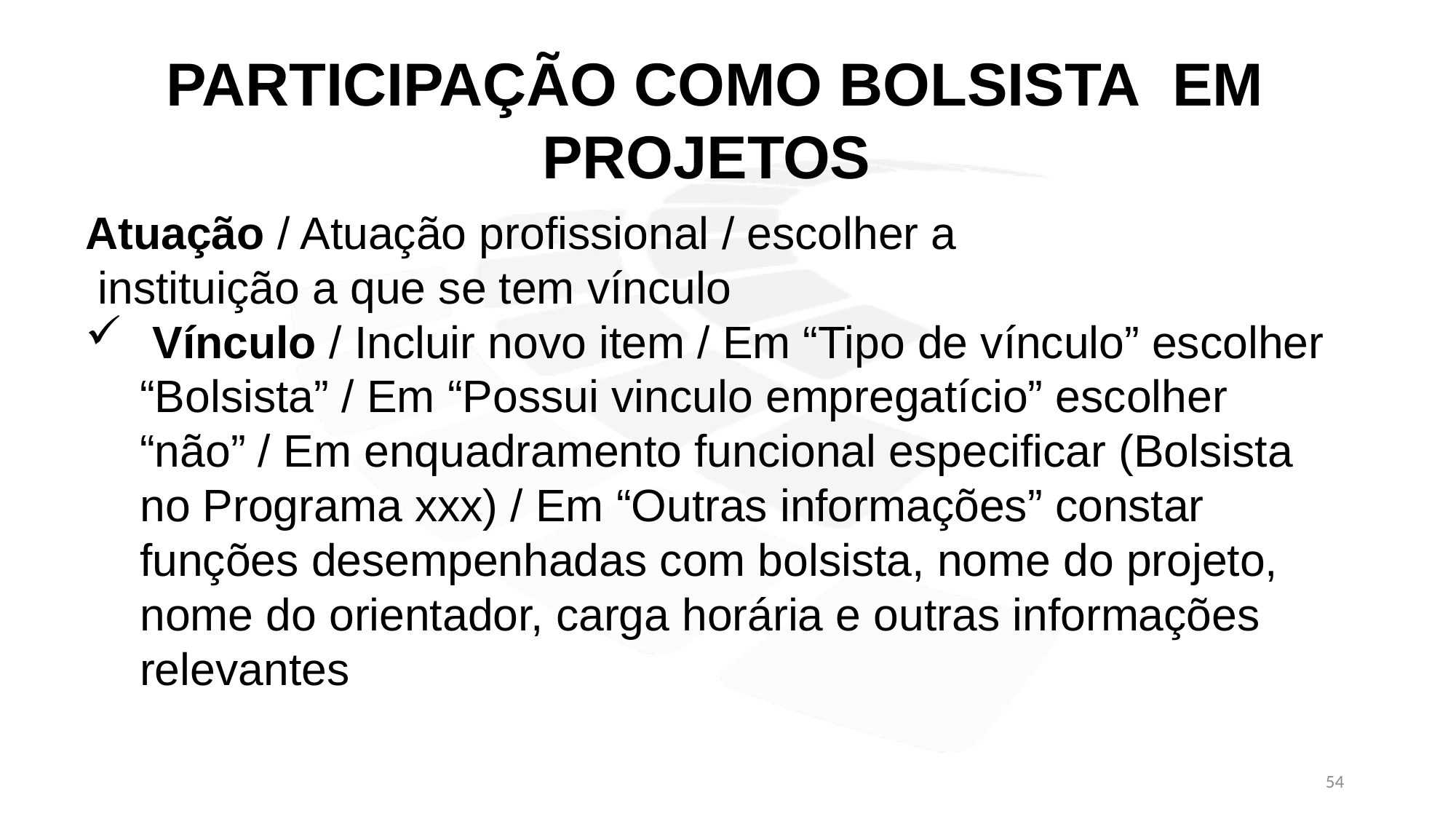

PARTICIPAÇÃO COMO BOLSISTA  EM PROJETOS
Atuação / Atuação profissional / escolher a
 instituição a que se tem vínculo
 Vínculo / Incluir novo item / Em “Tipo de vínculo” escolher “Bolsista” / Em “Possui vinculo empregatício” escolher “não” / Em enquadramento funcional especificar (Bolsista no Programa xxx) / Em “Outras informações” constar funções desempenhadas com bolsista, nome do projeto, nome do orientador, carga horária e outras informações relevantes

54